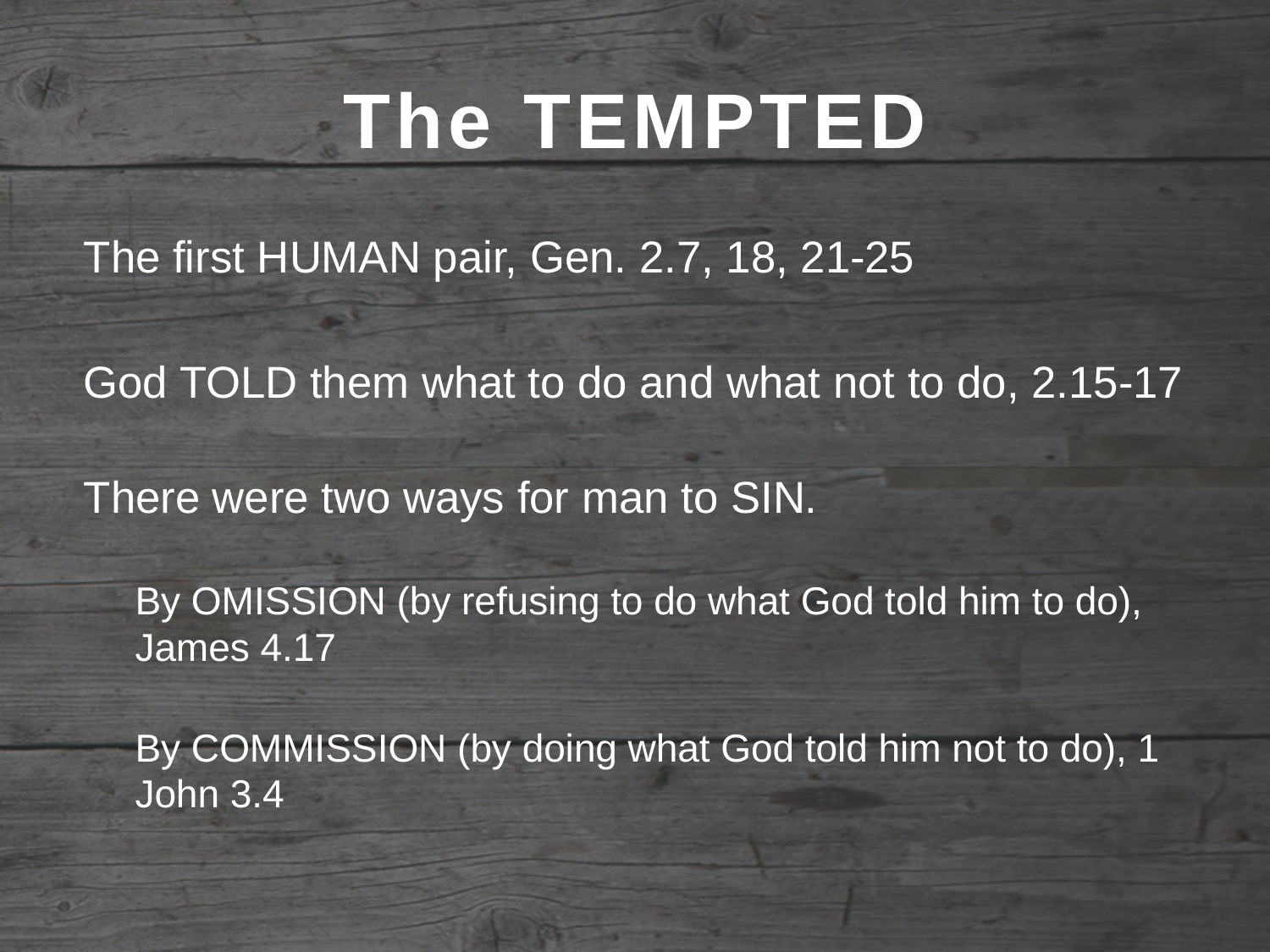

# The TEMPTED
The first HUMAN pair, Gen. 2.7, 18, 21-25

God TOLD them what to do and what not to do, 2.15-17

There were two ways for man to SIN.

By OMISSION (by refusing to do what God told him to do), James 4.17

By COMMISSION (by doing what God told him not to do), 1 John 3.4